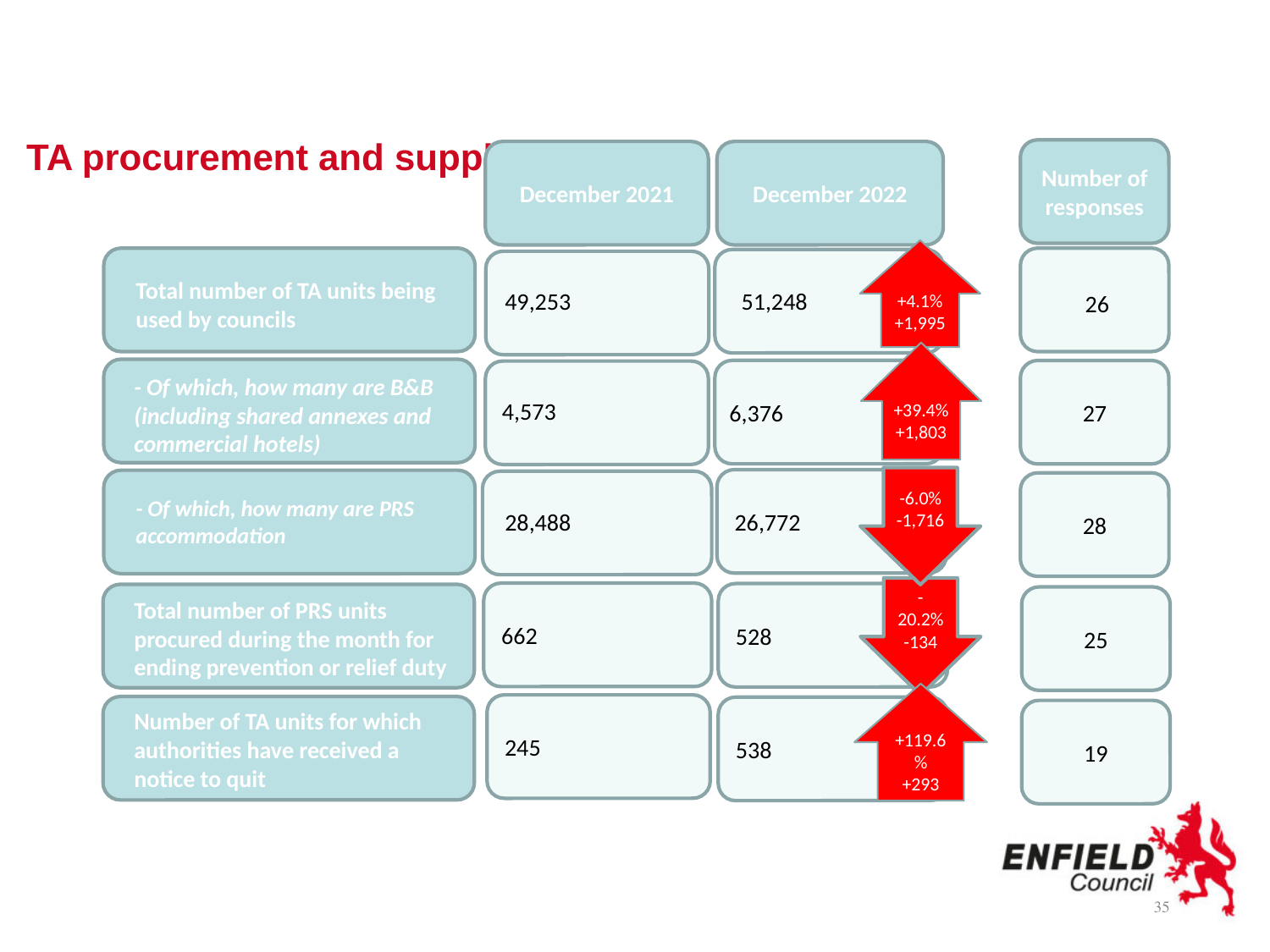

# TA procurement and supply
Number of responses
December 2021
December 2022

Total number of TA units being used by councils

51,248
£275.18

49,253

- Of which, how many are B&B (including shared annexes and commercial hotels)
6,376
£2,087.96

4,573
26,772
W

- Of which, how many are PRS accommodation

28,488
Total homelessness service net deficit for the financial year.
Total homelessness service net deficit for the financial year.
Total homelessness service net deficit for the financial year.

26
27
28
662
528

25
Total number of PRS units procured during the month for ending prevention or relief duty
245

538
Number of TA units for which authorities have received a notice to quit
19
-20.2%
-134
+4.1%
+1,995

+39.4%
+1,803
-6.0%
-1,716
+119.6%
+293
35